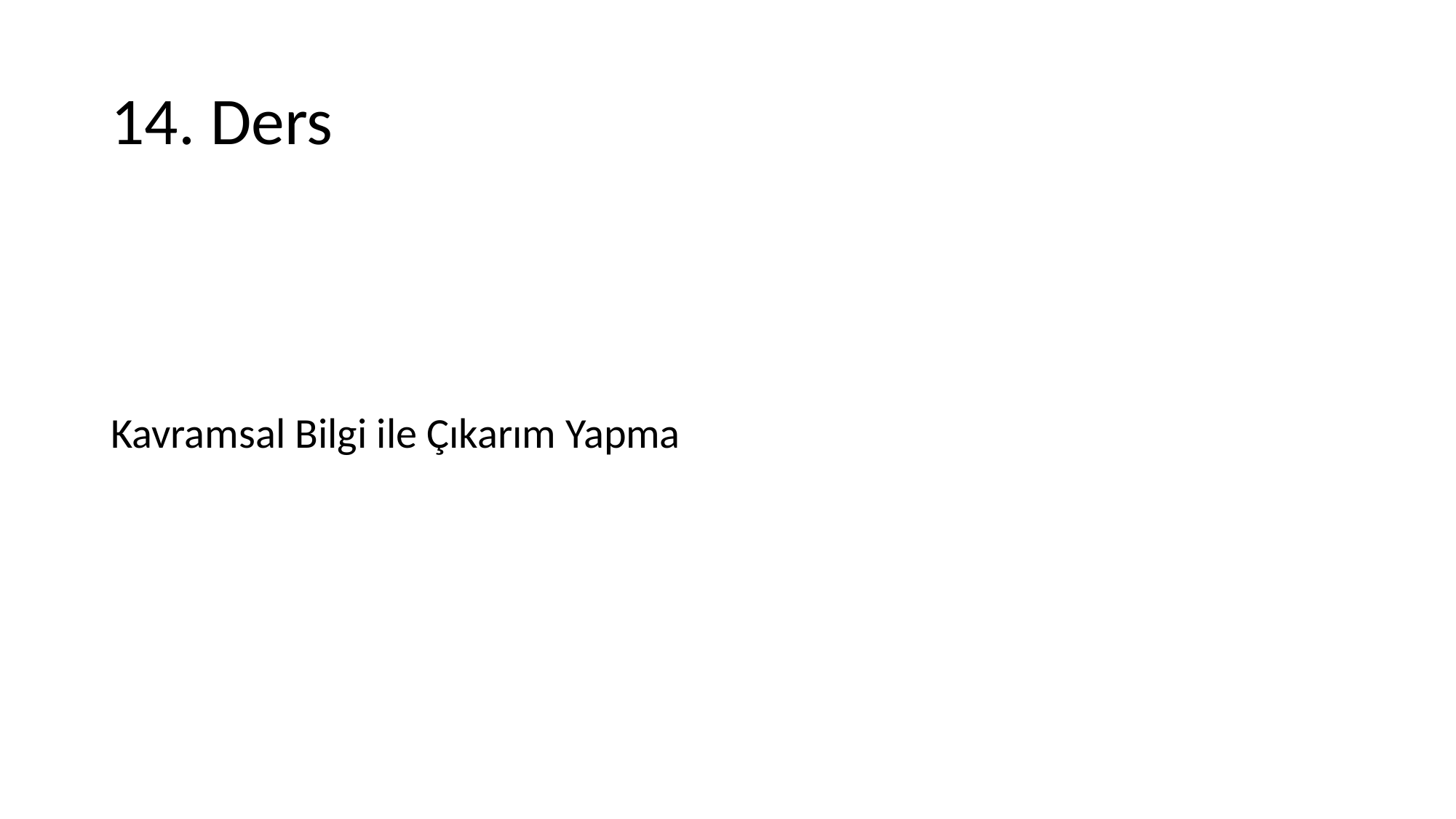

# 14. Ders

Kavramsal Bilgi ile Çıkarım Yapma